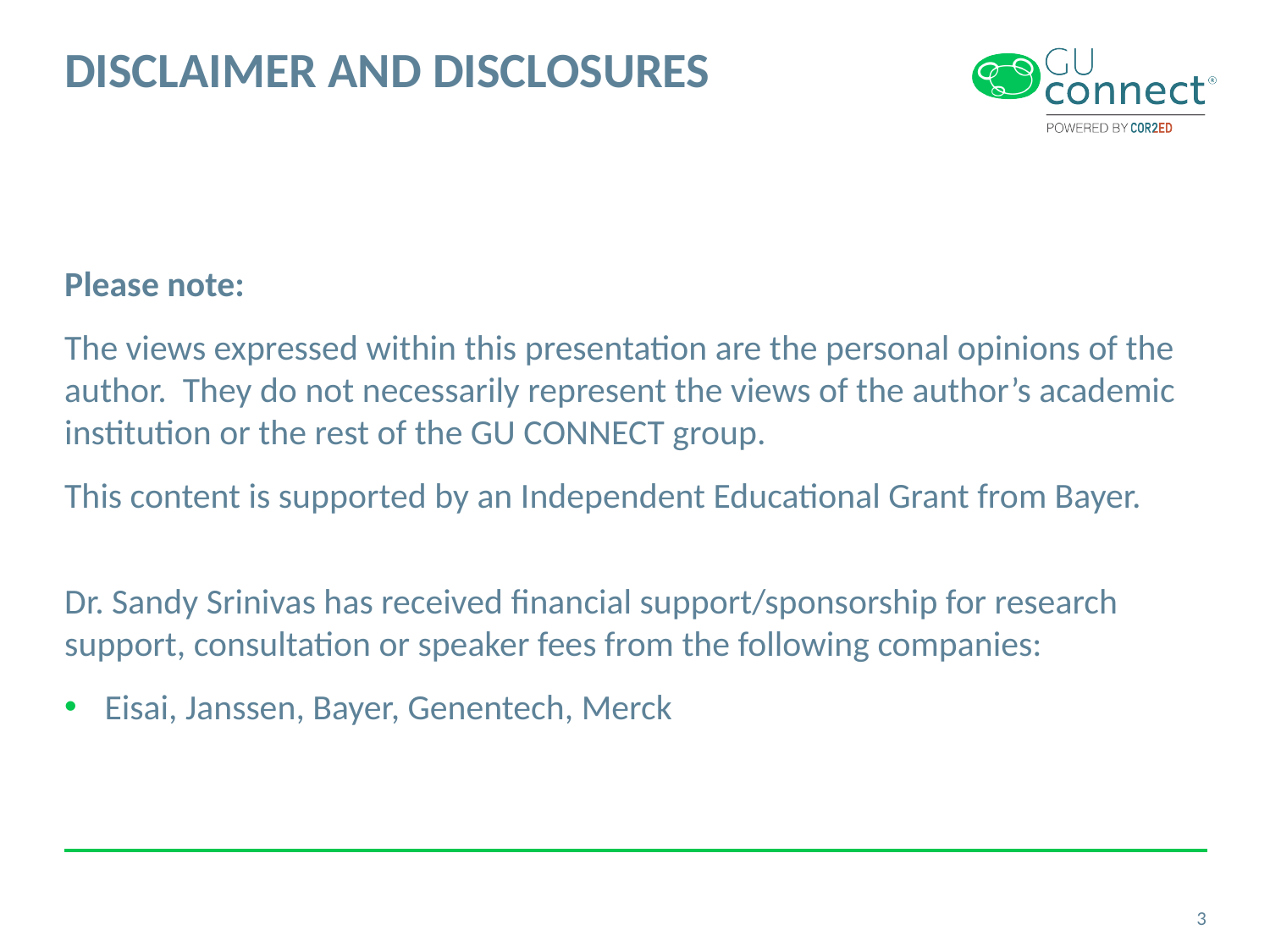

# DISCLAIMER AND DISCLOSURES

Please note:
The views expressed within this presentation are the personal opinions of the author.  They do not necessarily represent the views of the author’s academic institution or the rest of the GU CONNECT group.
This content is supported by an Independent Educational Grant from Bayer.

Dr. Sandy Srinivas has received financial support/sponsorship for research support, consultation or speaker fees from the following companies:
Eisai, Janssen, Bayer, Genentech, Merck
3